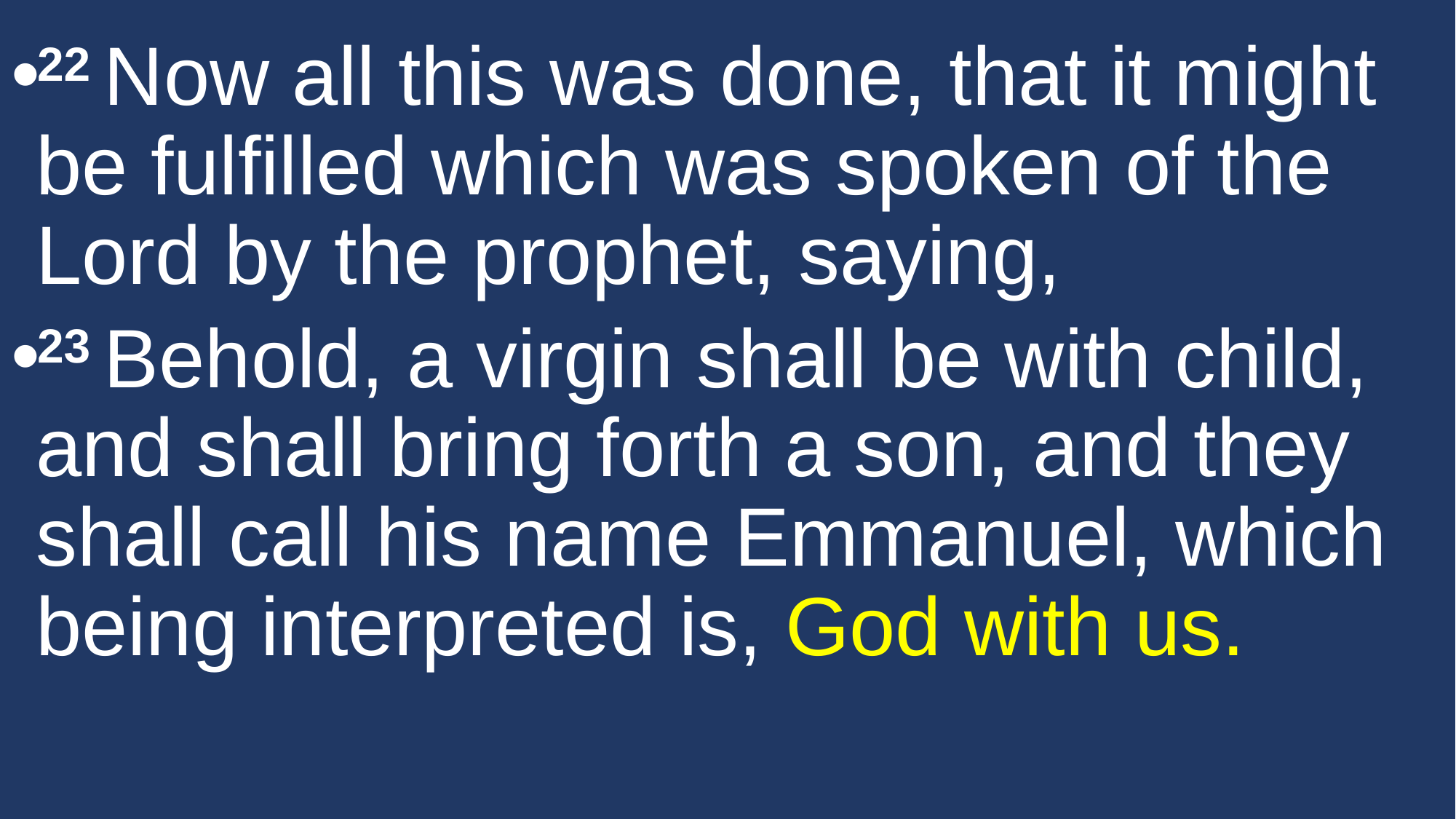

22 Now all this was done, that it might be fulfilled which was spoken of the Lord by the prophet, saying,
23 Behold, a virgin shall be with child, and shall bring forth a son, and they shall call his name Emmanuel, which being interpreted is, God with us.